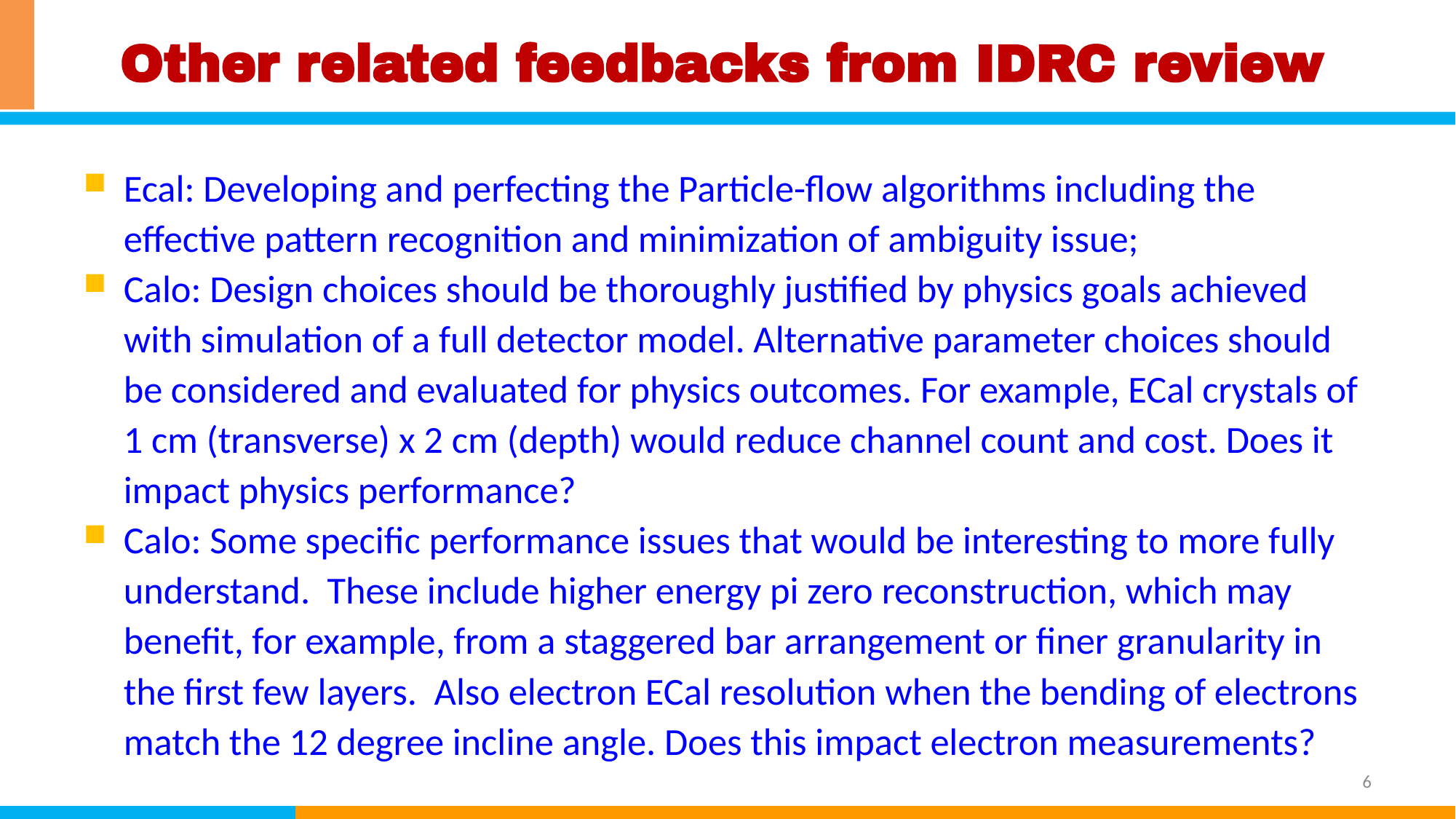

# Other related feedbacks from IDRC review
Ecal: Developing and perfecting the Particle-flow algorithms including the effective pattern recognition and minimization of ambiguity issue;
Calo: Design choices should be thoroughly justified by physics goals achieved with simulation of a full detector model. Alternative parameter choices should be considered and evaluated for physics outcomes. For example, ECal crystals of 1 cm (transverse) x 2 cm (depth) would reduce channel count and cost. Does it impact physics performance?
Calo: Some specific performance issues that would be interesting to more fully understand.  These include higher energy pi zero reconstruction, which may benefit, for example, from a staggered bar arrangement or finer granularity in the first few layers.  Also electron ECal resolution when the bending of electrons match the 12 degree incline angle. Does this impact electron measurements?

6